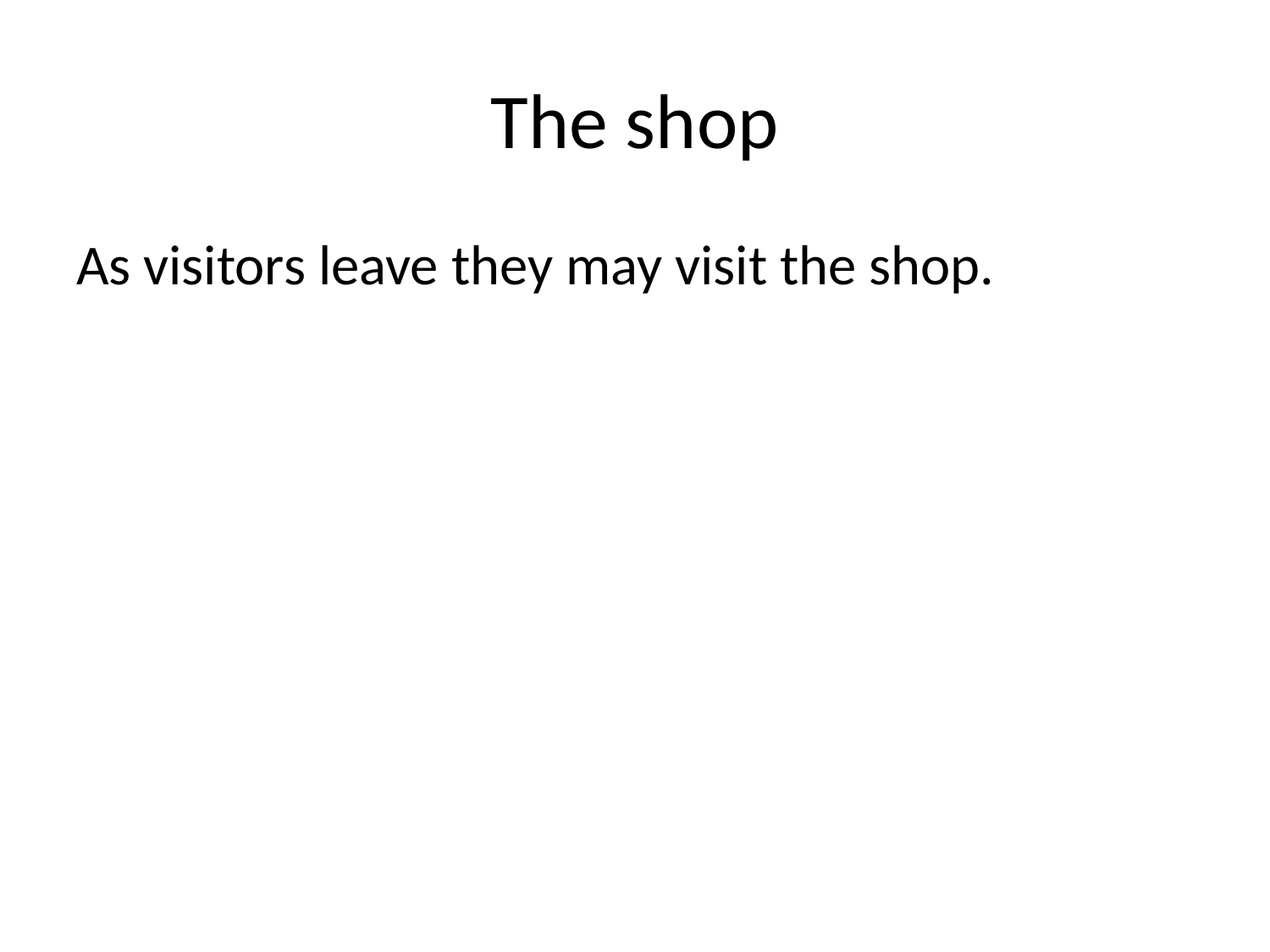

# The shop
As visitors leave they may visit the shop.